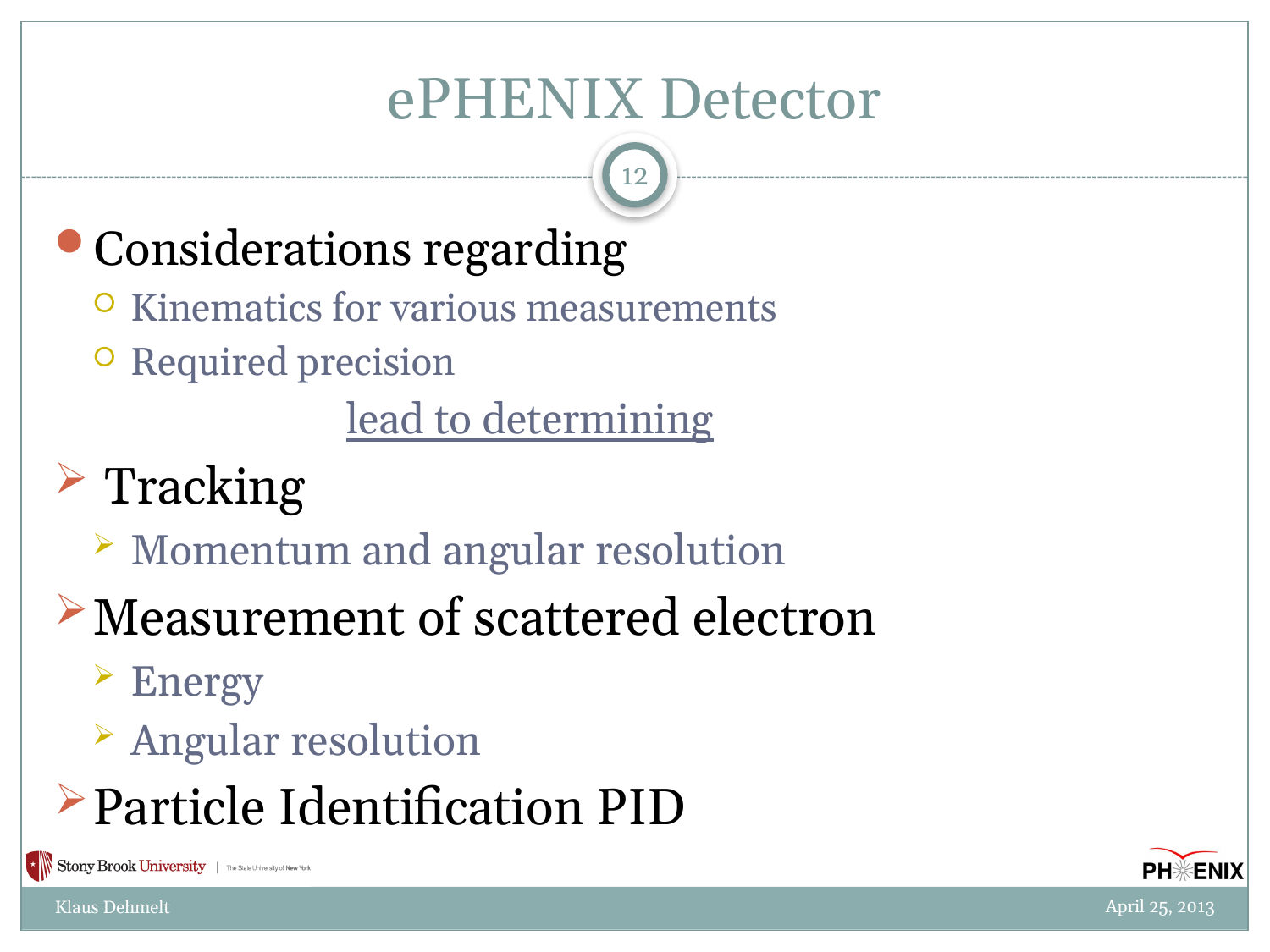

# ePHENIX Detector
12
Considerations regarding
Kinematics for various measurements
Required precision
		lead to determining
 Tracking
Momentum and angular resolution
Measurement of scattered electron
Energy
Angular resolution
Particle Identification PID
April 25, 2013

Klaus Dehmelt